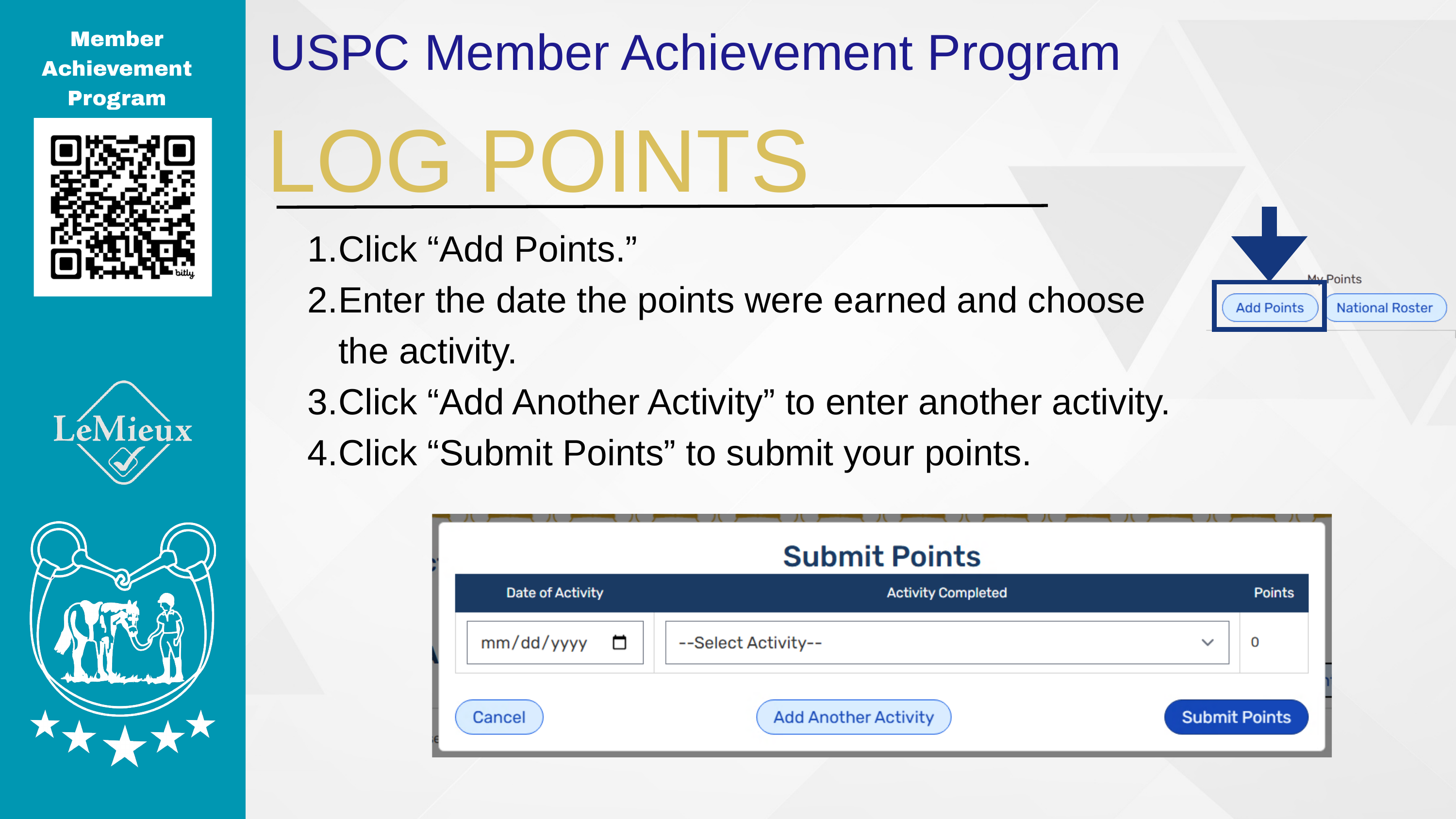

Member Achievement Program
USPC Member Achievement Program
LOG POINTS

Click “Add Points.”
Enter the date the points were earned and choose the activity.
Click “Add Another Activity” to enter another activity.
Click “Submit Points” to submit your points.